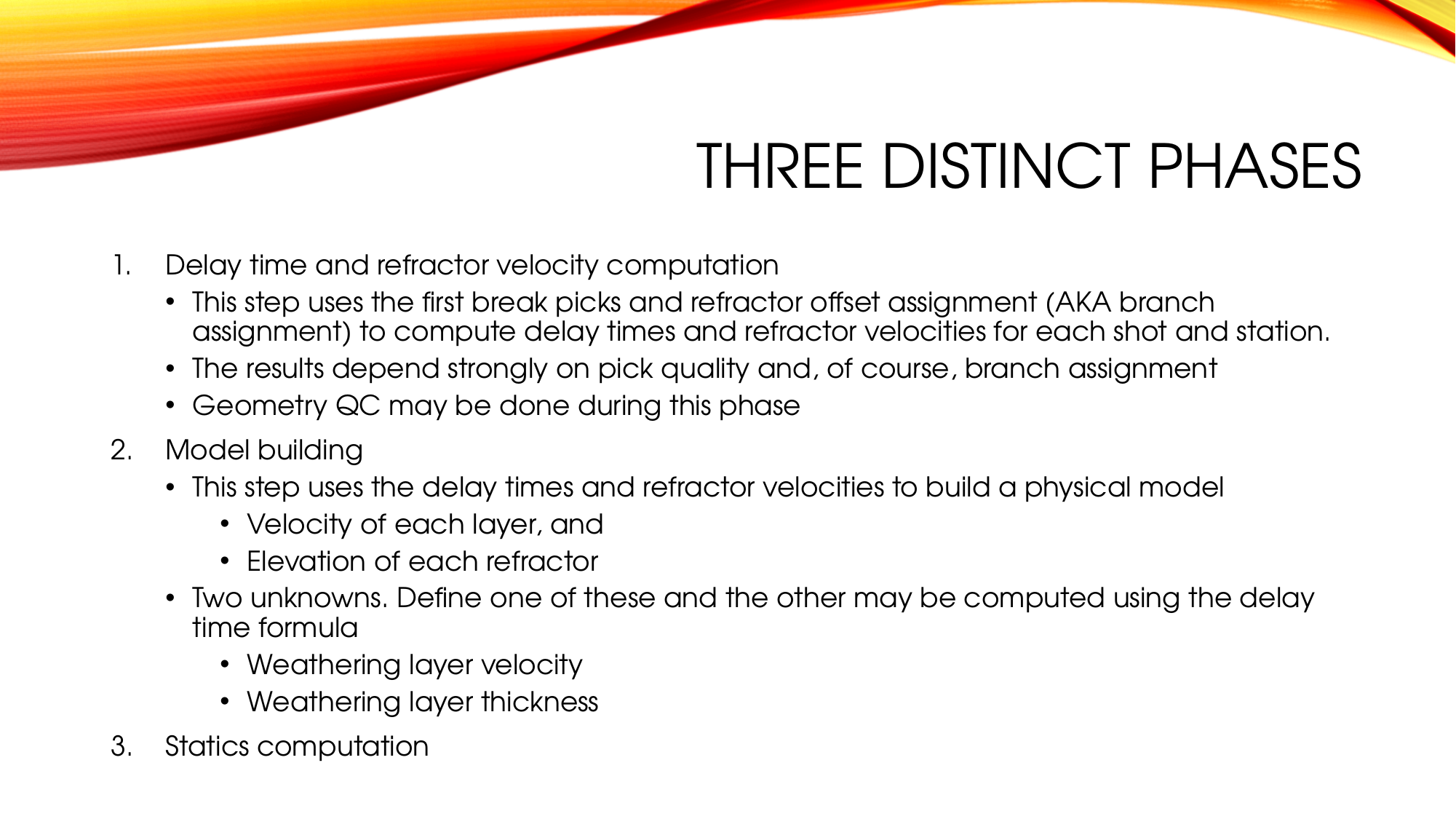

# Three distinct phases
Delay time and refractor velocity computation
This step uses the first break picks and refractor offset assignment (AKA branch assignment) to compute delay times and refractor velocities for each shot and station.
The results depend strongly on pick quality and, of course, branch assignment
Geometry QC may be done during this phase
Model building
This step uses the delay times and refractor velocities to build a physical model
Velocity of each layer, and
Elevation of each refractor
Two unknowns. Define one of these and the other may be computed using the delay time formula
Weathering layer velocity
Weathering layer thickness
Statics computation